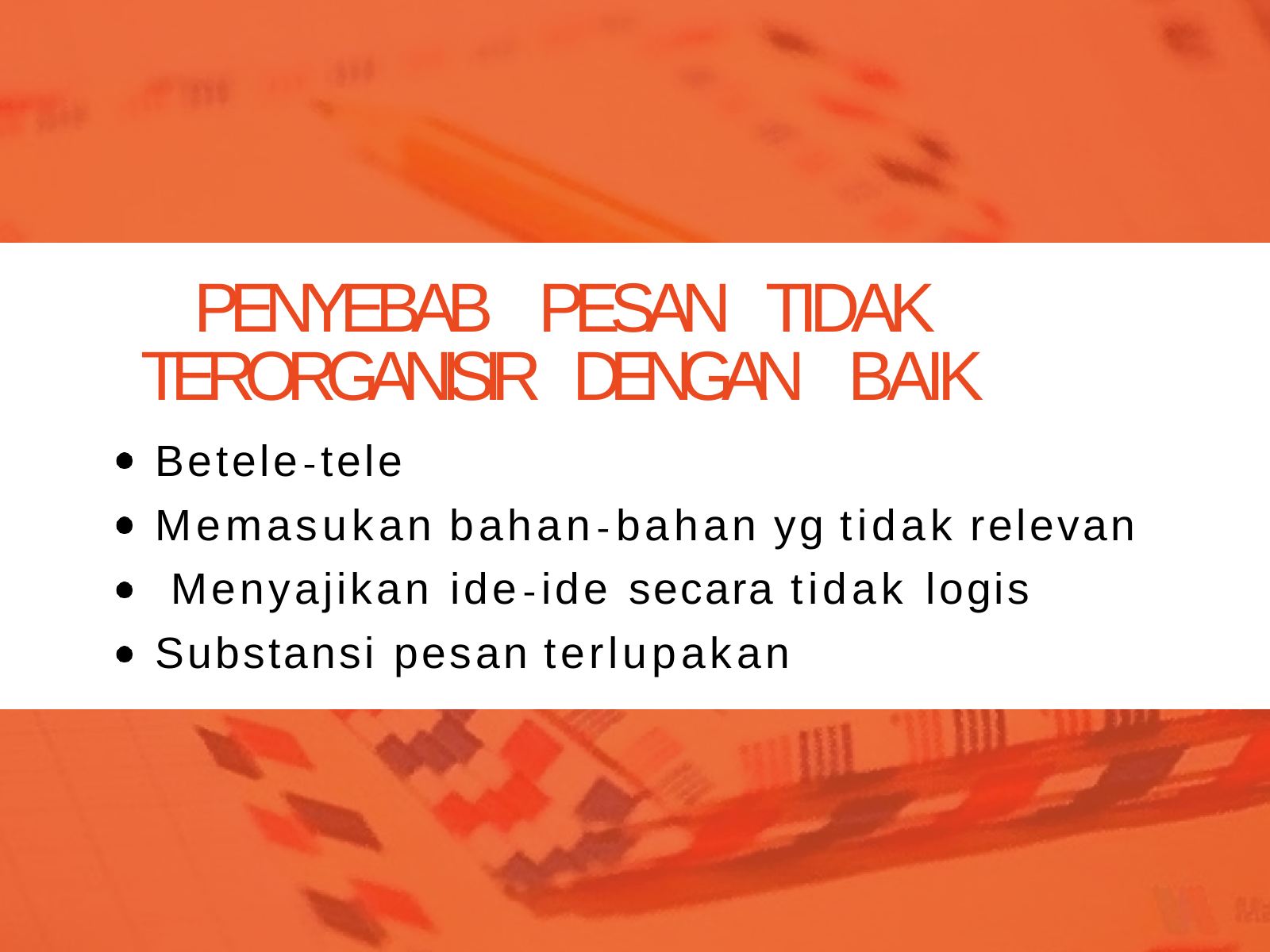

# PENYEBAB    PESAN    TIDAK  TERORGANISIR    DENGAN   BAIK
Betele-tele
Memasukan bahan-bahan yg tidak relevan  Menyajikan ide-ide secara tidak logis  Substansi pesan terlupakan